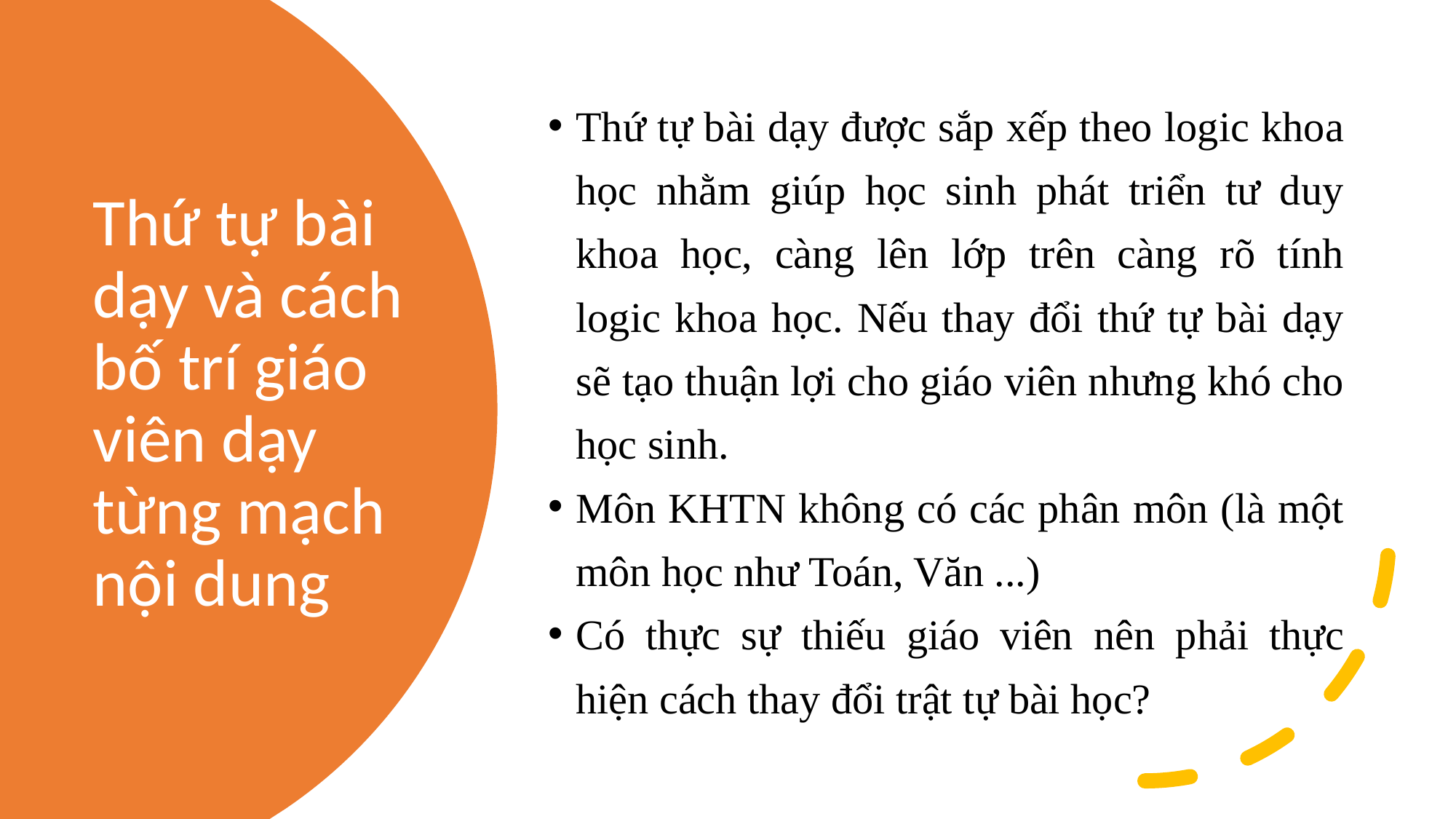

Thứ tự bài dạy được sắp xếp theo logic khoa học nhằm giúp học sinh phát triển tư duy khoa học, càng lên lớp trên càng rõ tính logic khoa học. Nếu thay đổi thứ tự bài dạy sẽ tạo thuận lợi cho giáo viên nhưng khó cho học sinh.
Môn KHTN không có các phân môn (là một môn học như Toán, Văn ...)
Có thực sự thiếu giáo viên nên phải thực hiện cách thay đổi trật tự bài học?
# Thứ tự bài dạy và cách bố trí giáo viên dạy từng mạch nội dung